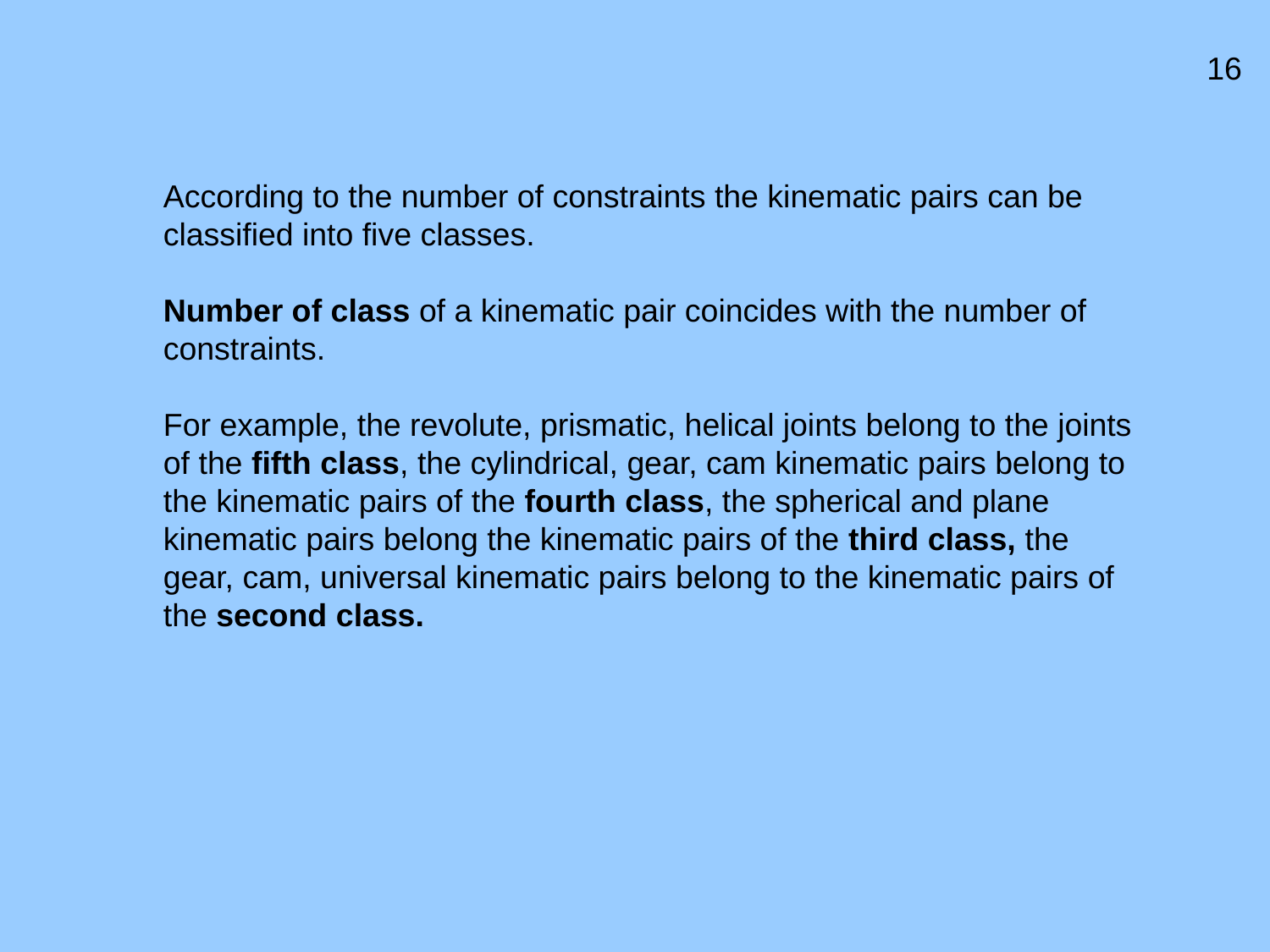

16
According to the number of constraints the kinematic pairs can be classified into five classes.

Number of class of a kinematic pair coincides with the number of constraints.

For example, the revolute, prismatic, helical joints belong to the joints of the fifth class, the cylindrical, gear, cam kinematic pairs belong to the kinematic pairs of the fourth class, the spherical and plane kinematic pairs belong the kinematic pairs of the third class, the gear, cam, universal kinematic pairs belong to the kinematic pairs of the second class.